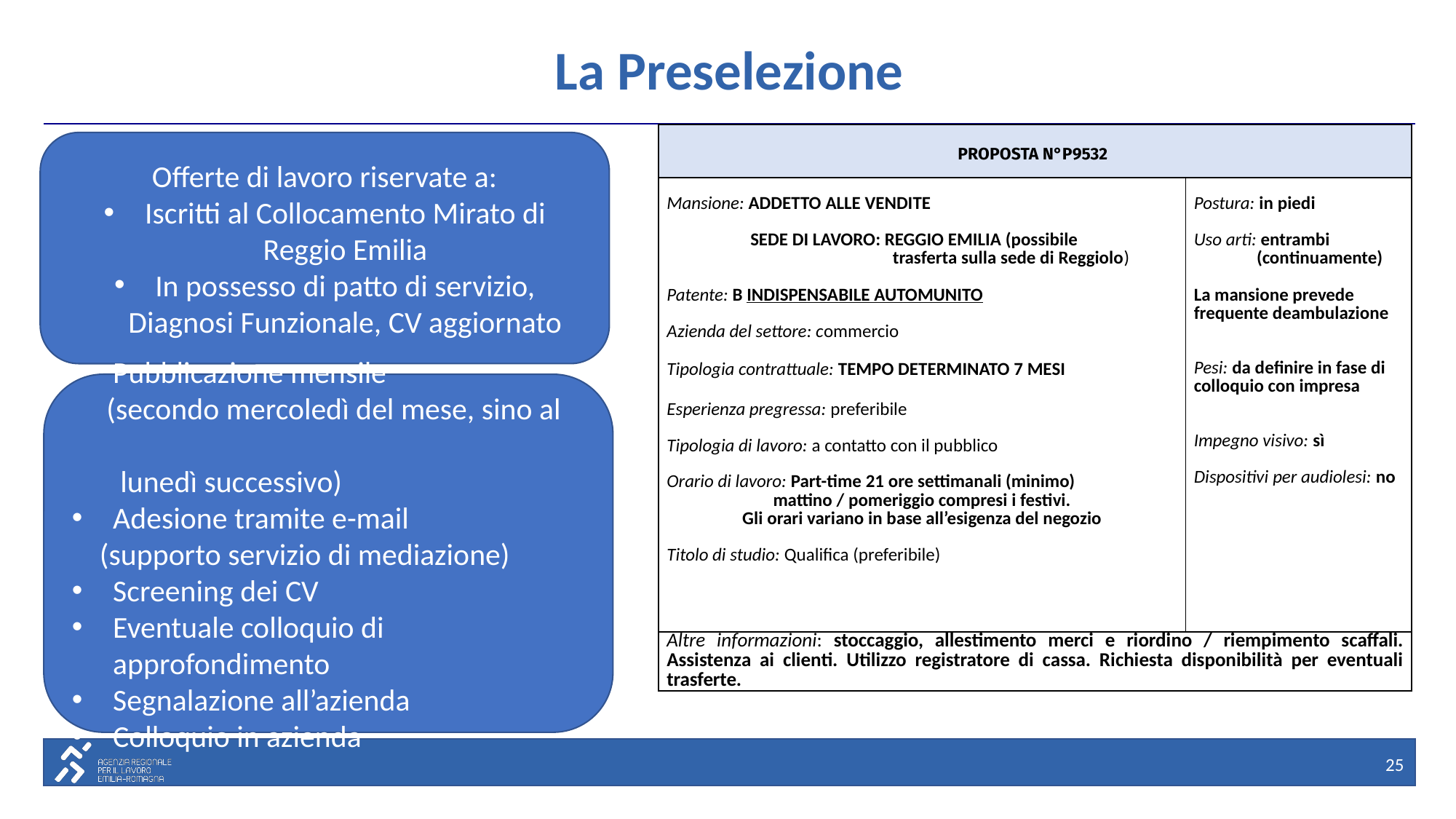

# La Preselezione
| PROPOSTA N°P9532 |  |
| --- | --- |
| Mansione: ADDETTO ALLE VENDITE   SEDE DI LAVORO: REGGIO EMILIA (possibile trasferta sulla sede di Reggiolo)   Patente: B INDISPENSABILE AUTOMUNITO   Azienda del settore: commercio   Tipologia contrattuale: TEMPO DETERMINATO 7 MESI   Esperienza pregressa: preferibile   Tipologia di lavoro: a contatto con il pubblico   Orario di lavoro: Part-time 21 ore settimanali (minimo) mattino / pomeriggio compresi i festivi. Gli orari variano in base all’esigenza del negozio   Titolo di studio: Qualifica (preferibile) | Postura: in piedi   Uso arti: entrambi (continuamente)   La mansione prevede frequente deambulazione     Pesi: da definire in fase di colloquio con impresa     Impegno visivo: sì   Dispositivi per audiolesi: no |
| Altre informazioni: stoccaggio, allestimento merci e riordino / riempimento scaffali. Assistenza ai clienti. Utilizzo registratore di cassa. Richiesta disponibilità per eventuali trasferte. |  |
Offerte di lavoro riservate a:
Iscritti al Collocamento Mirato di Reggio Emilia
In possesso di patto di servizio, Diagnosi Funzionale, CV aggiornato
Pubblicazione mensile
     (secondo mercoledì del mese, sino al
       lunedì successivo)
Adesione tramite e-mail
    (supporto servizio di mediazione)
Screening dei CV
Eventuale colloquio di approfondimento
Segnalazione all’azienda
Colloquio in azienda

25